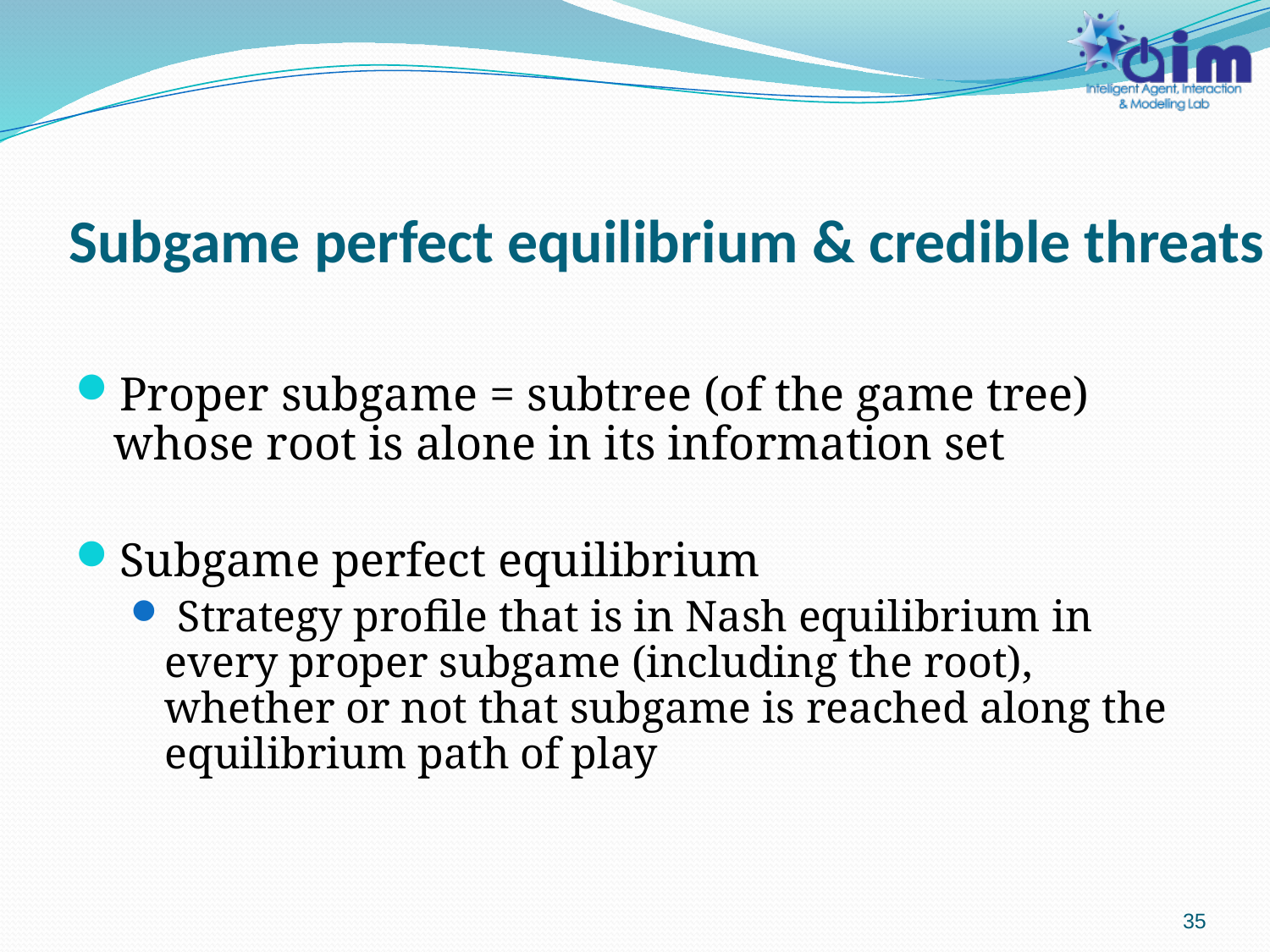

# Subgame perfect equilibrium & credible threats

Proper subgame = subtree (of the game tree) whose root is alone in its information set

Subgame perfect equilibrium
 Strategy profile that is in Nash equilibrium in every proper subgame (including the root), whether or not that subgame is reached along the equilibrium path of play
35